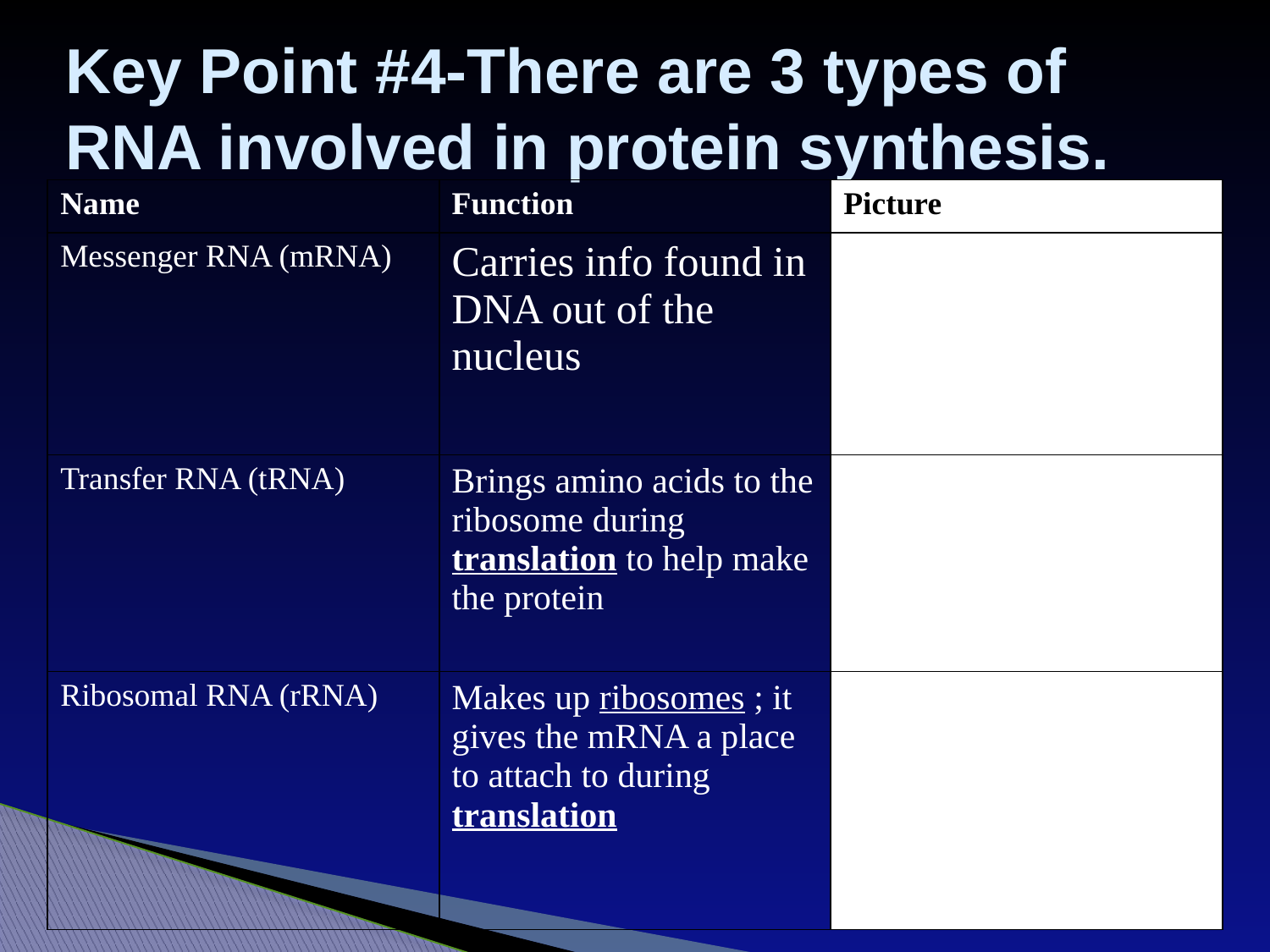

# Key Point #4-There are 3 types of RNA involved in protein synthesis.
| Name | Function | Picture |
| --- | --- | --- |
| Messenger RNA (mRNA) | Carries info found in DNA out of the nucleus |  |
| Transfer RNA (tRNA) | Brings amino acids to the ribosome during translation to help make the protein |  |
| Ribosomal RNA (rRNA) | Makes up ribosomes ; it gives the mRNA a place to attach to during translation |  |